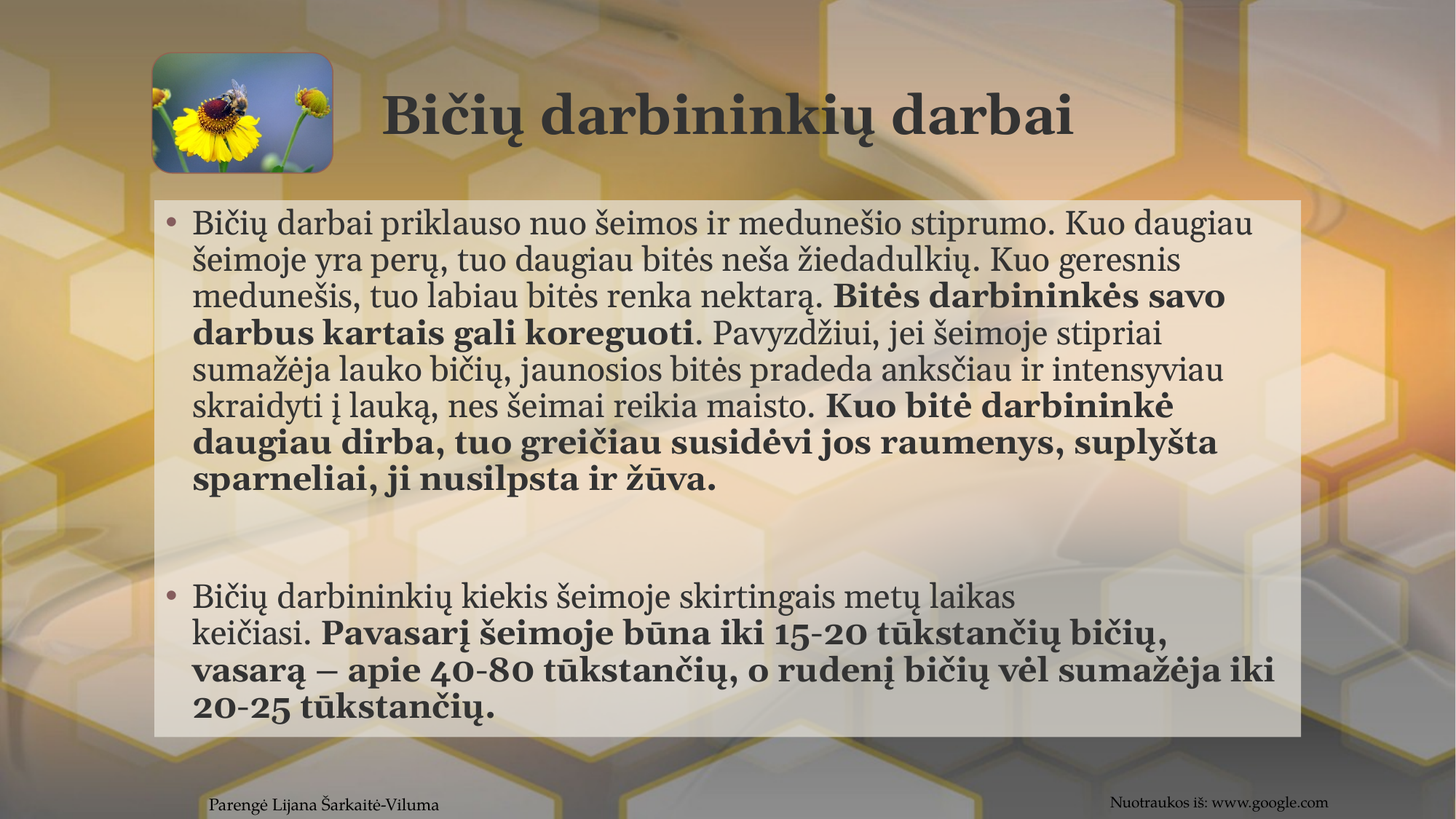

# Bičių darbininkių darbai

Bičių darbai priklauso nuo šeimos ir medunešio stiprumo. Kuo daugiau šeimoje yra perų, tuo daugiau bitės neša žiedadulkių. Kuo geresnis medunešis, tuo labiau bitės renka nektarą. Bitės darbininkės savo darbus kartais gali koreguoti. Pavyzdžiui, jei šeimoje stipriai sumažėja lauko bičių, jaunosios bitės pradeda anksčiau ir intensyviau skraidyti į lauką, nes šeimai reikia maisto. Kuo bitė darbininkė daugiau dirba, tuo greičiau susidėvi jos raumenys, suplyšta sparneliai, ji nusilpsta ir žūva.

Bičių darbininkių kiekis šeimoje skirtingais metų laikas keičiasi. Pavasarį šeimoje būna iki 15-20 tūkstančių bičių, vasarą – apie 40-80 tūkstančių, o rudenį bičių vėl sumažėja iki 20-25 tūkstančių.
Nuotraukos iš: www.google.com
Parengė Lijana Šarkaitė-Viluma